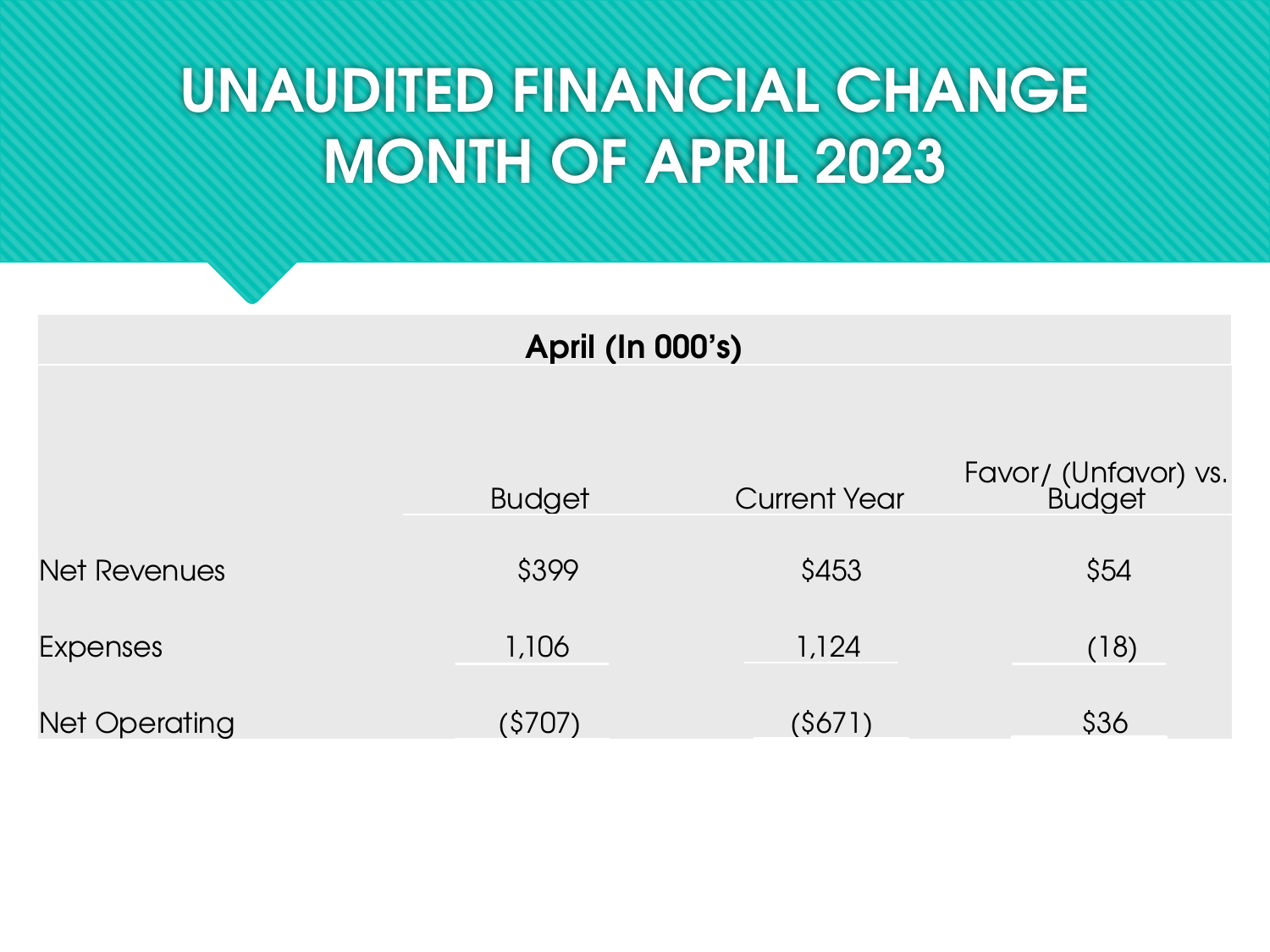

# UNAUDITED FINANCIAL CHANGE MONTH OF APRIL 2023
| April (In 000’s) |  |  |  |
| --- | --- | --- | --- |
|  | Budget | Current Year | Favor/ (Unfavor) vs. Budget |
|  |  |  |  |
|  |  |  |  |
| Net Revenues | $399 | $453 | $54 |
| Expenses | 1,106 | 1,124 | (18) |
| Net Operating | ($707) | ($671) | $36 |